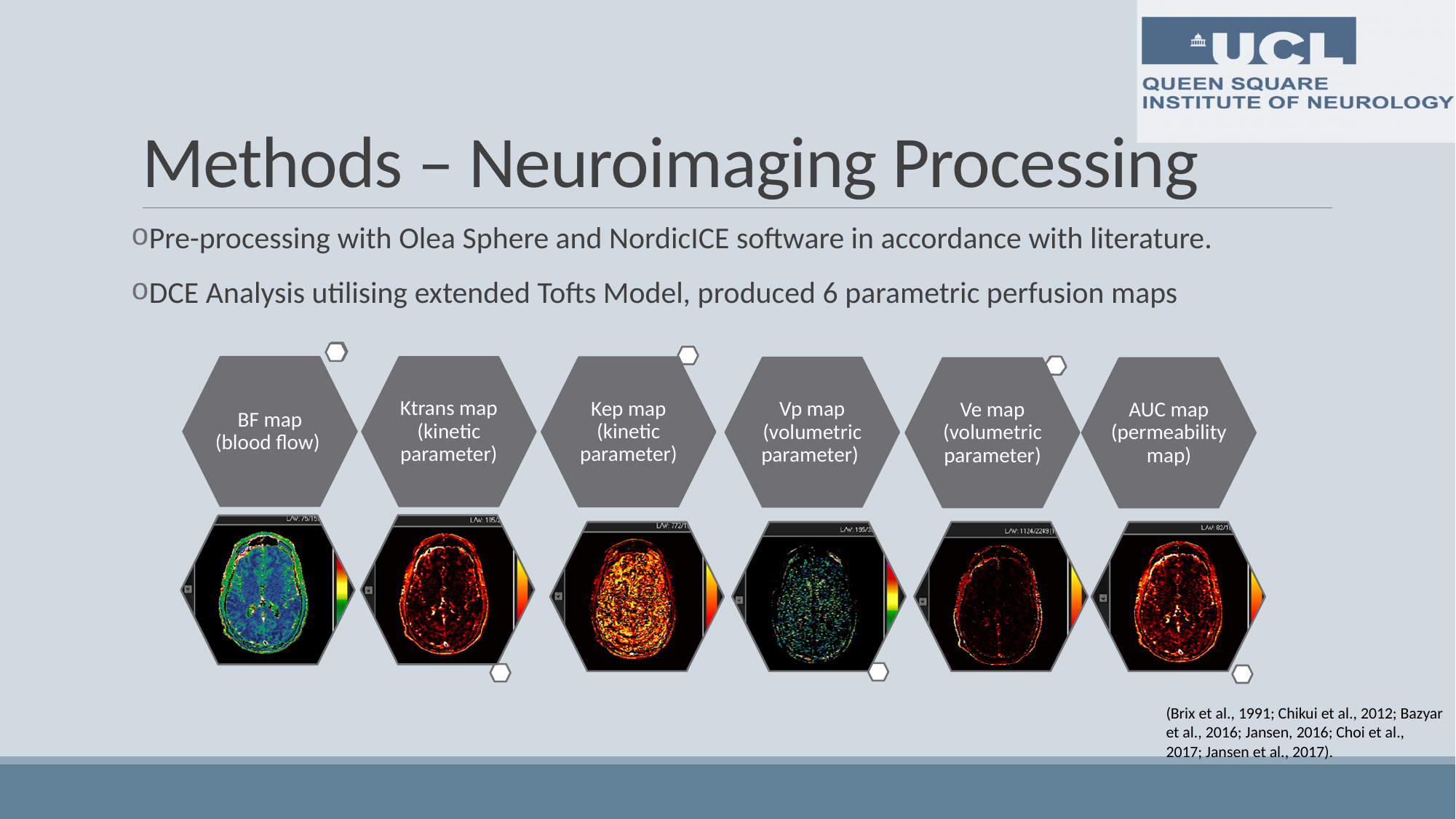

# Methods – Neuroimaging Processing
Pre-processing with Olea Sphere and NordicICE software in accordance with literature.
DCE Analysis utilising extended Tofts Model, produced 6 parametric perfusion maps
Vp map (volumetric parameter)
Ve map (volumetric parameter)
AUC map (permeability map)
Kep map (kinetic parameter)
BF map (blood flow)
Ktrans map (kinetic parameter)
(Brix et al., 1991; Chikui et al., 2012; Bazyar et al., 2016; Jansen, 2016; Choi et al., 2017; Jansen et al., 2017).